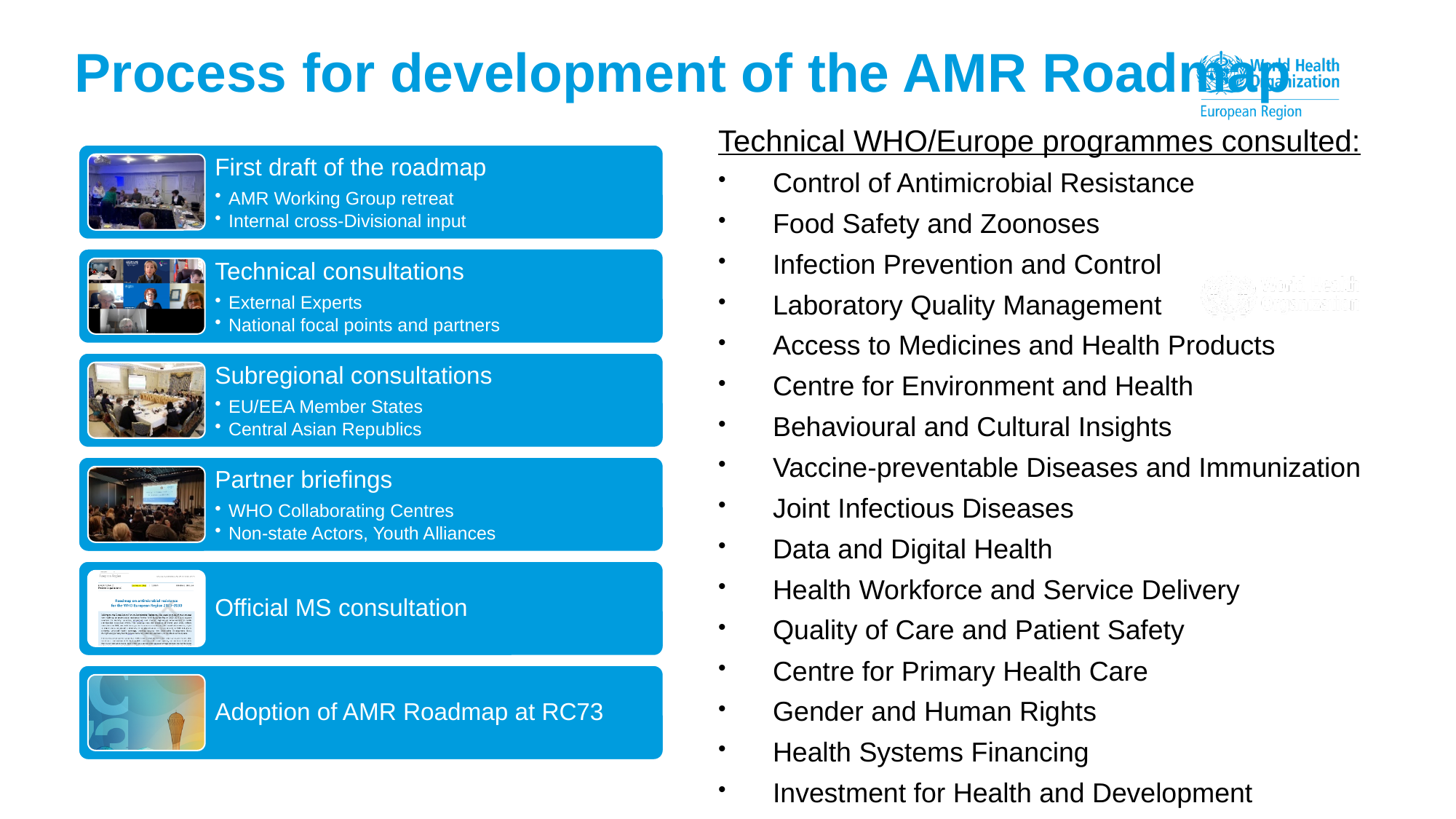

# Process for development of the AMR Roadmap
Technical WHO/Europe programmes consulted:
Control of Antimicrobial Resistance
Food Safety and Zoonoses
Infection Prevention and Control
Laboratory Quality Management
Access to Medicines and Health Products
Centre for Environment and Health
Behavioural and Cultural Insights
Vaccine-preventable Diseases and Immunization
Joint Infectious Diseases
Data and Digital Health
Health Workforce and Service Delivery
Quality of Care and Patient Safety
Centre for Primary Health Care
Gender and Human Rights
Health Systems Financing
Investment for Health and Development

First draft of the roadmap
AMR Working Group retreat
Internal cross-Divisional input
Technical consultations
External Experts
National focal points and partners
Subregional consultations
EU/EEA Member States
Central Asian Republics
Partner briefings
WHO Collaborating Centres
Non-state Actors, Youth Alliances
Official MS consultation
Adoption of AMR Roadmap at RC73